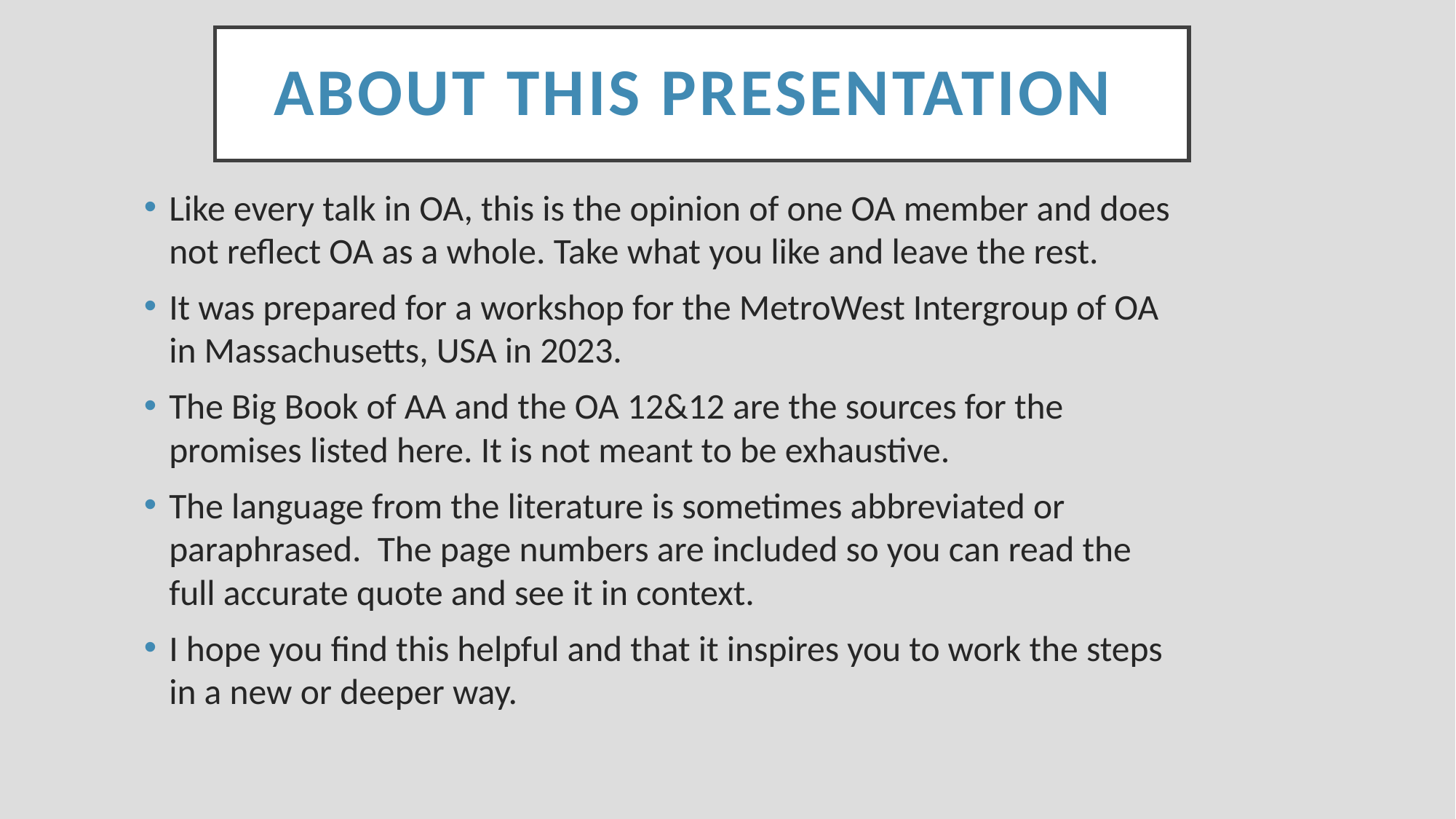

# About this presentation
Like every talk in OA, this is the opinion of one OA member and does not reflect OA as a whole. Take what you like and leave the rest.
It was prepared for a workshop for the MetroWest Intergroup of OA in Massachusetts, USA in 2023.
The Big Book of AA and the OA 12&12 are the sources for the promises listed here. It is not meant to be exhaustive.
The language from the literature is sometimes abbreviated or paraphrased.  The page numbers are included so you can read the full accurate quote and see it in context.
I hope you find this helpful and that it inspires you to work the steps in a new or deeper way.